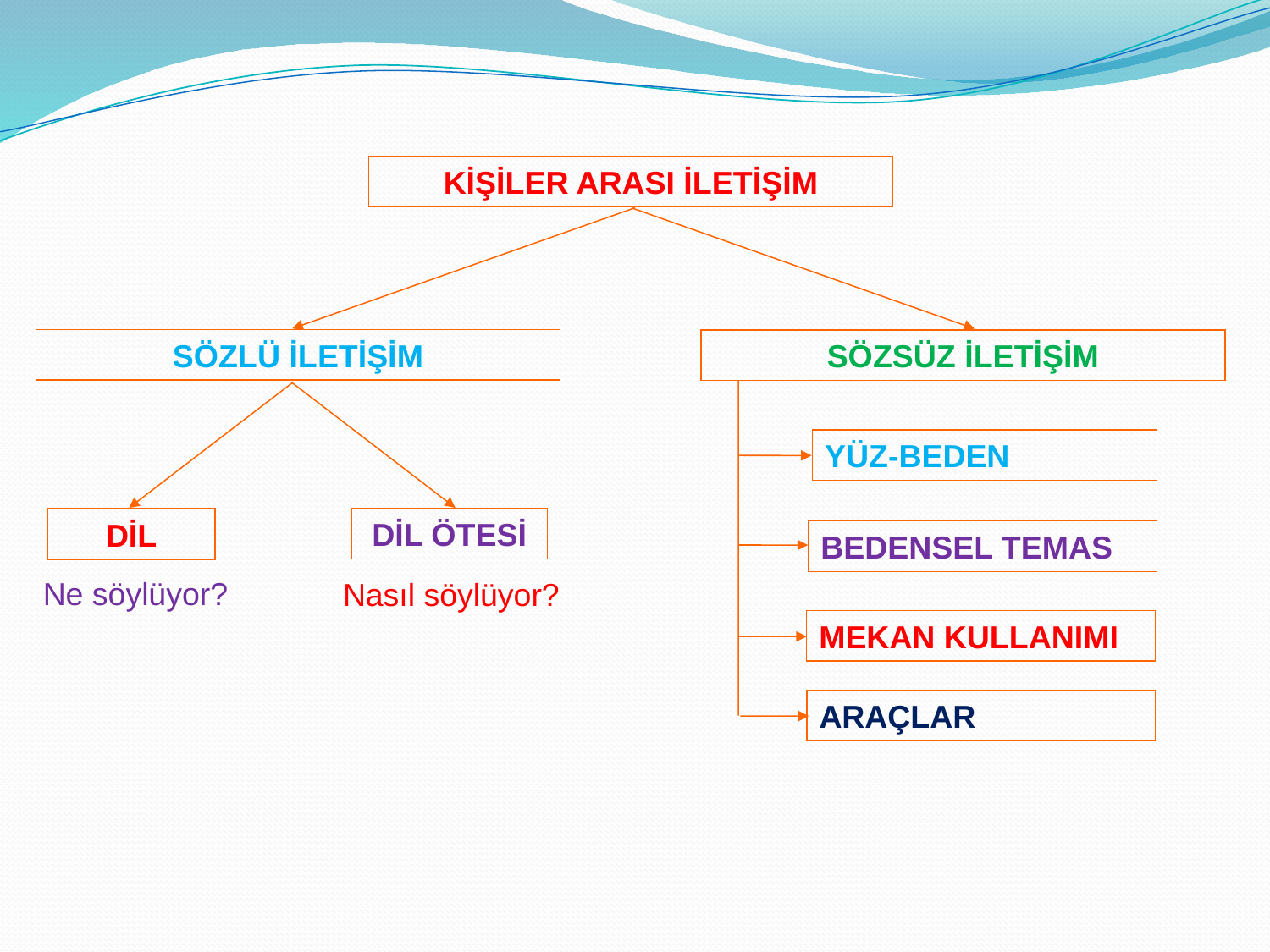

KİŞİLER ARASI İLETİŞİM

SÖZLÜ İLETİŞİM
SÖZSÜZ İLETİŞİM

YÜZ-BEDEN

DİL ÖTESİ
DİL
BEDENSEL TEMAS

Ne söylüyor?
Nasıl söylüyor?
MEKAN KULLANIMI

ARAÇLAR